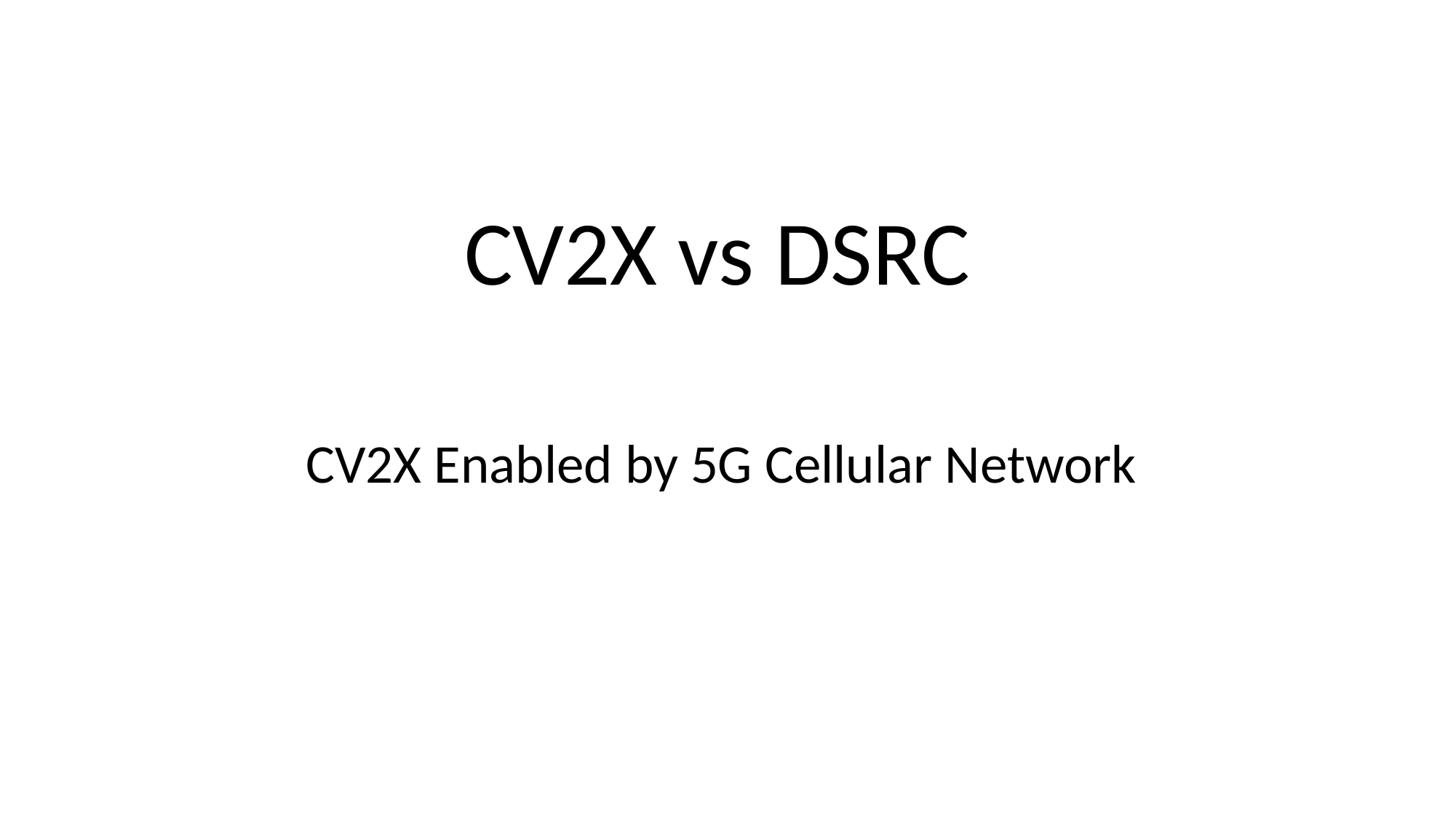

# CV2X vs DSRC
CV2X Enabled by 5G Cellular Network